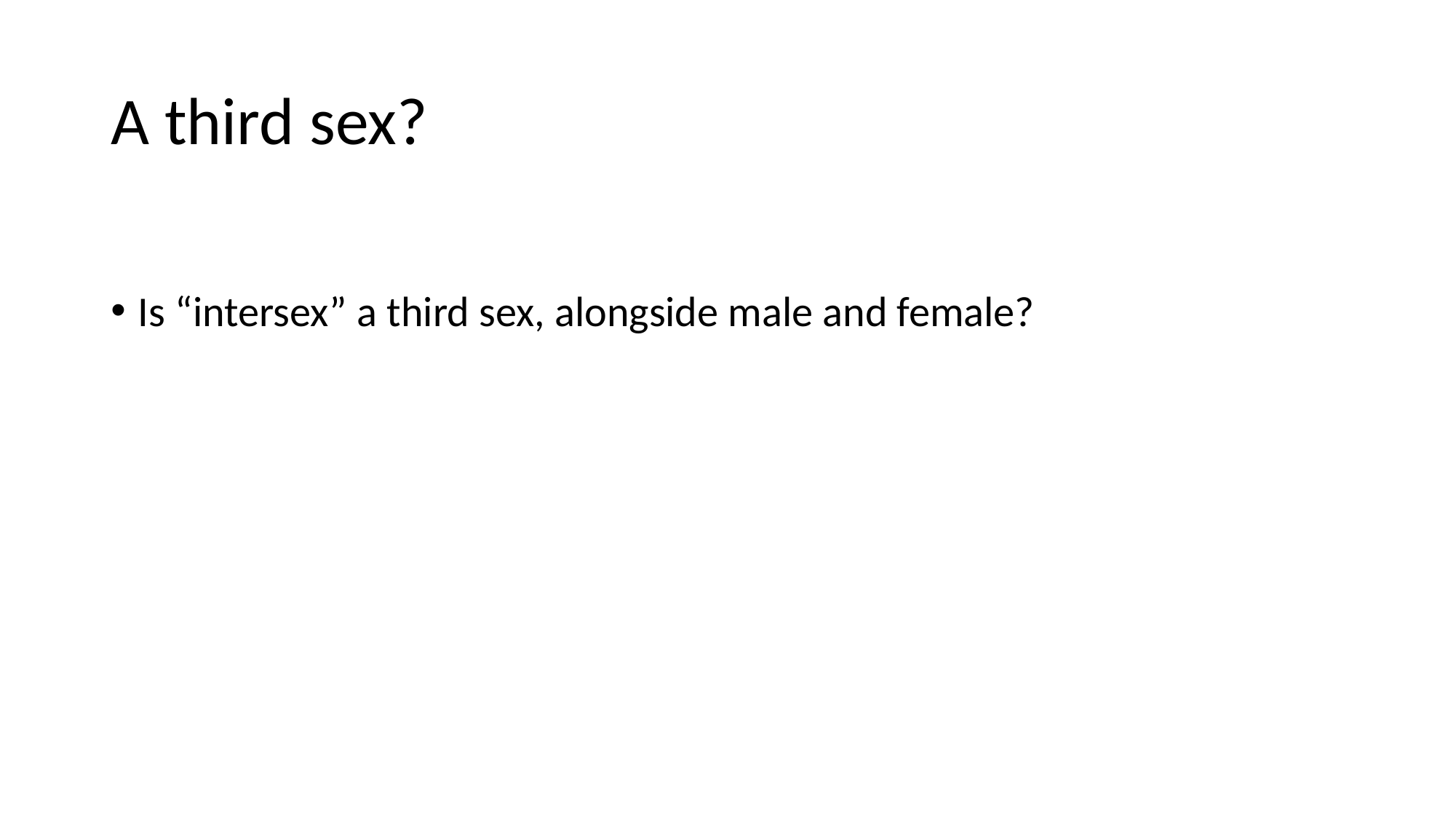

# A third sex?

Is “intersex” a third sex, alongside male and female?